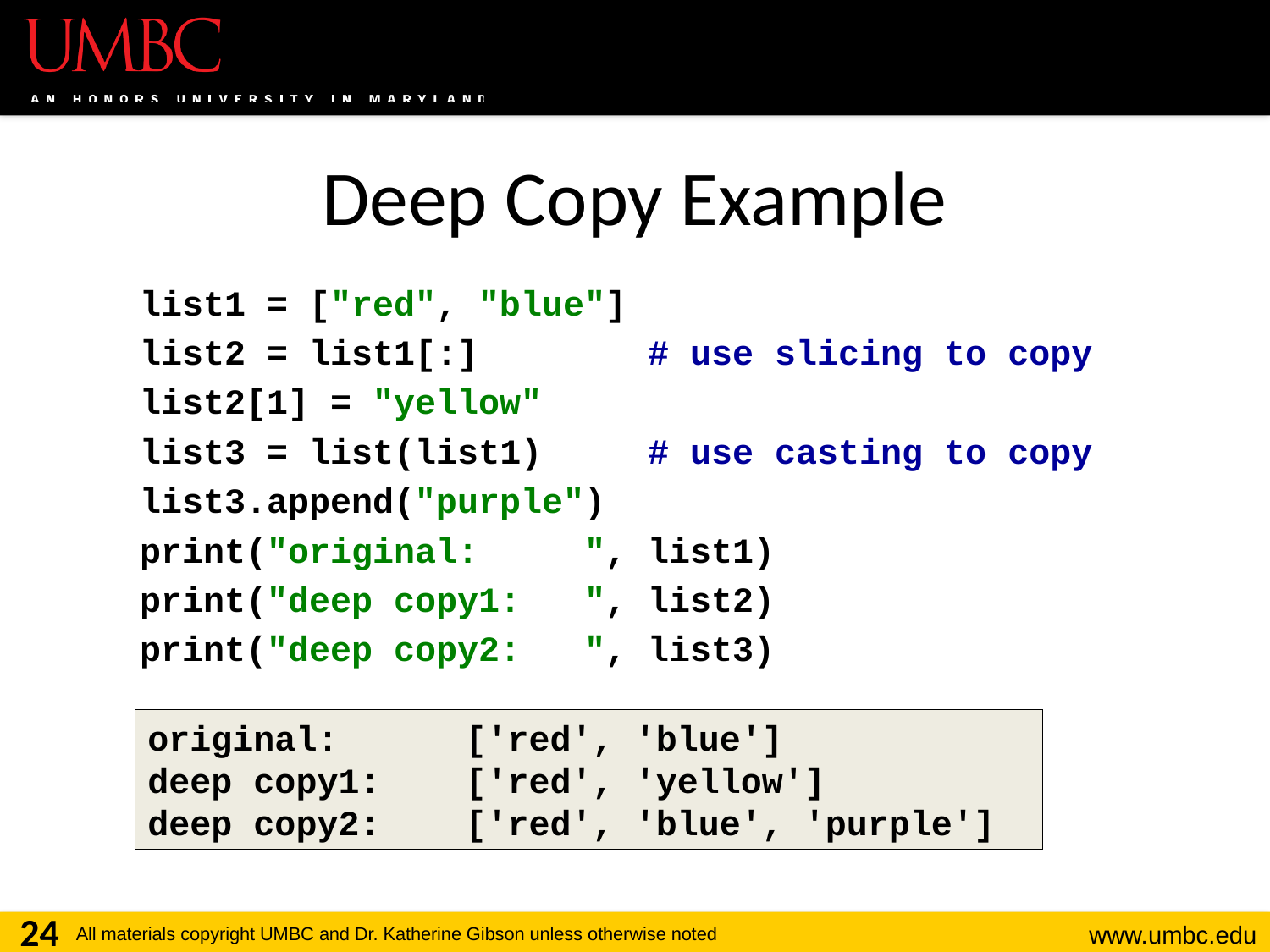

# Deep Copy Example
list1 = ["red", "blue"]
list2 = list1[:]        # use slicing to copy
list2[1] = "yellow"
list3 = list(list1)     # use casting to copy
list3.append("purple")
print("original:     ", list1)
print("deep copy1:   ", list2)
print("deep copy2:   ", list3)

original:      ['red', 'blue']
deep copy1:    ['red', 'yellow']
deep copy2:    ['red', 'blue', 'purple']
24